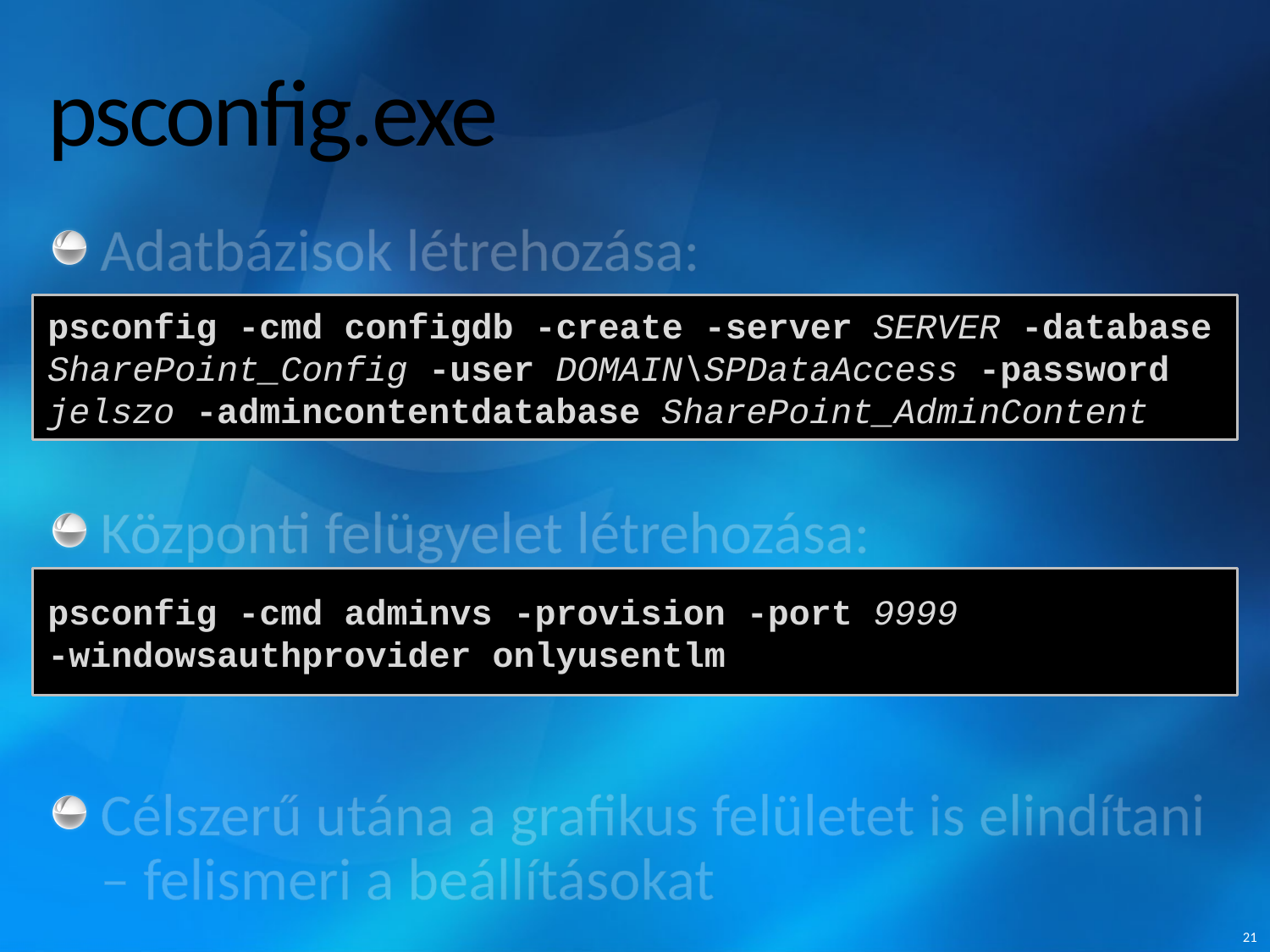

# psconfig.exe
Adatbázisok létrehozása:

Központi felügyelet létrehozása:

Célszerű utána a grafikus felületet is elindítani – felismeri a beállításokat
psconfig -cmd configdb -create -server SERVER -database SharePoint_Config -user DOMAIN\SPDataAccess -password jelszo -admincontentdatabase SharePoint_AdminContent
psconfig -cmd adminvs -provision -port 9999
-windowsauthprovider onlyusentlm
21